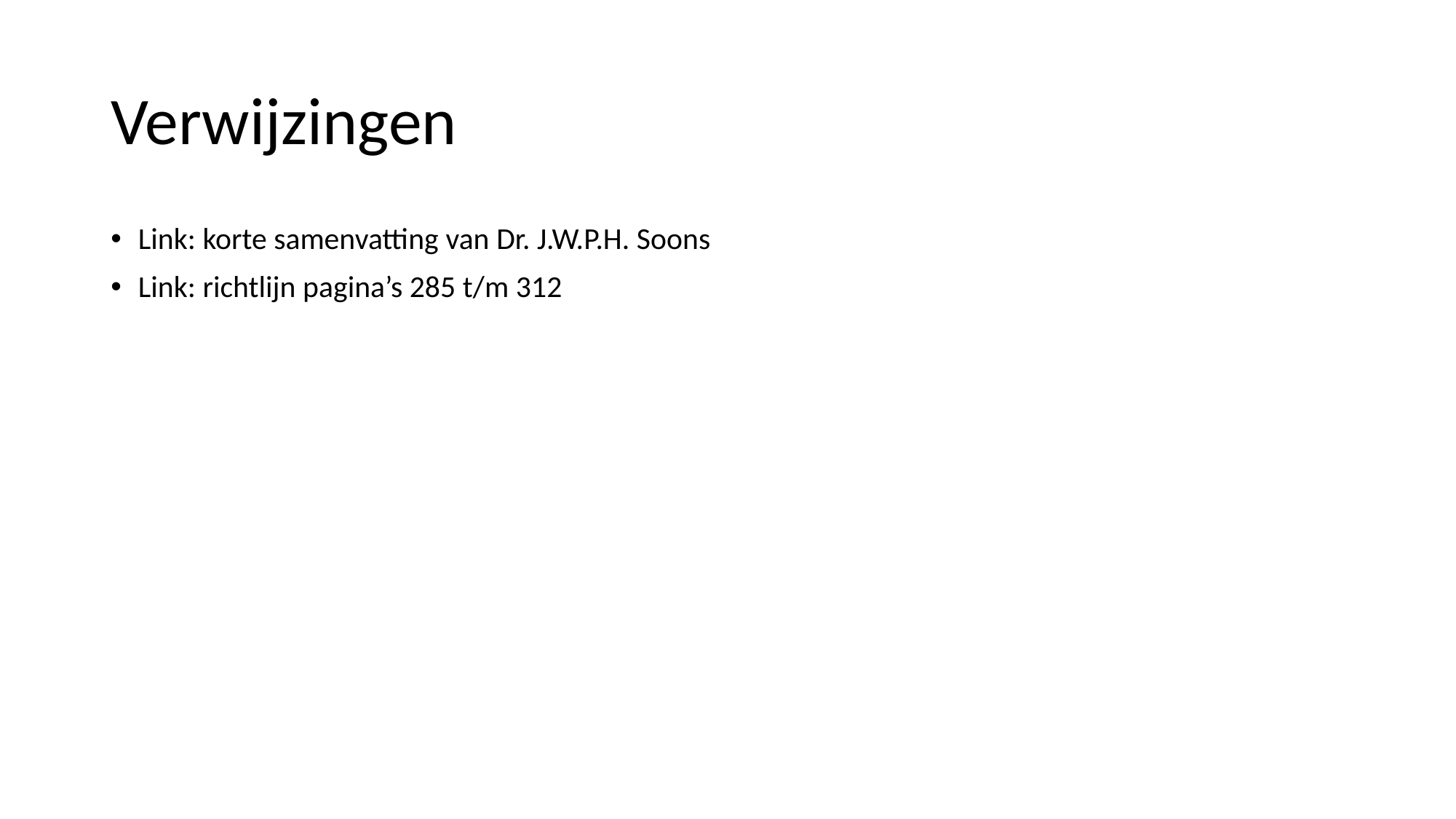

# Verwijzingen
Link: korte samenvatting van Dr. J.W.P.H. Soons
Link: richtlijn pagina’s 285 t/m 312